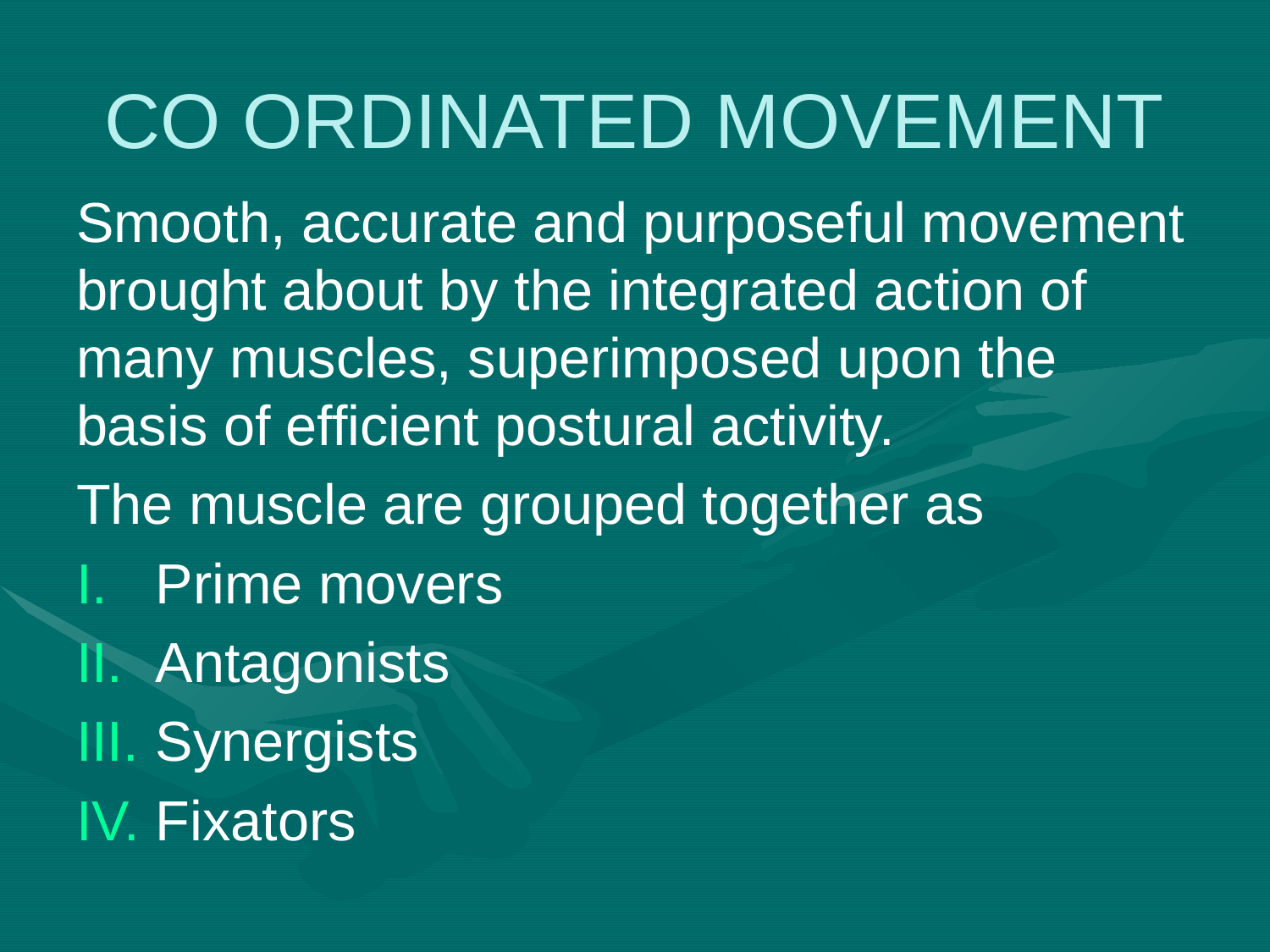

# CO ORDINATED MOVEMENT
Smooth, accurate and purposeful movement brought about by the integrated action of many muscles, superimposed upon the basis of efficient postural activity.
The muscle are grouped together as
Prime movers
Antagonists
Synergists
Fixators